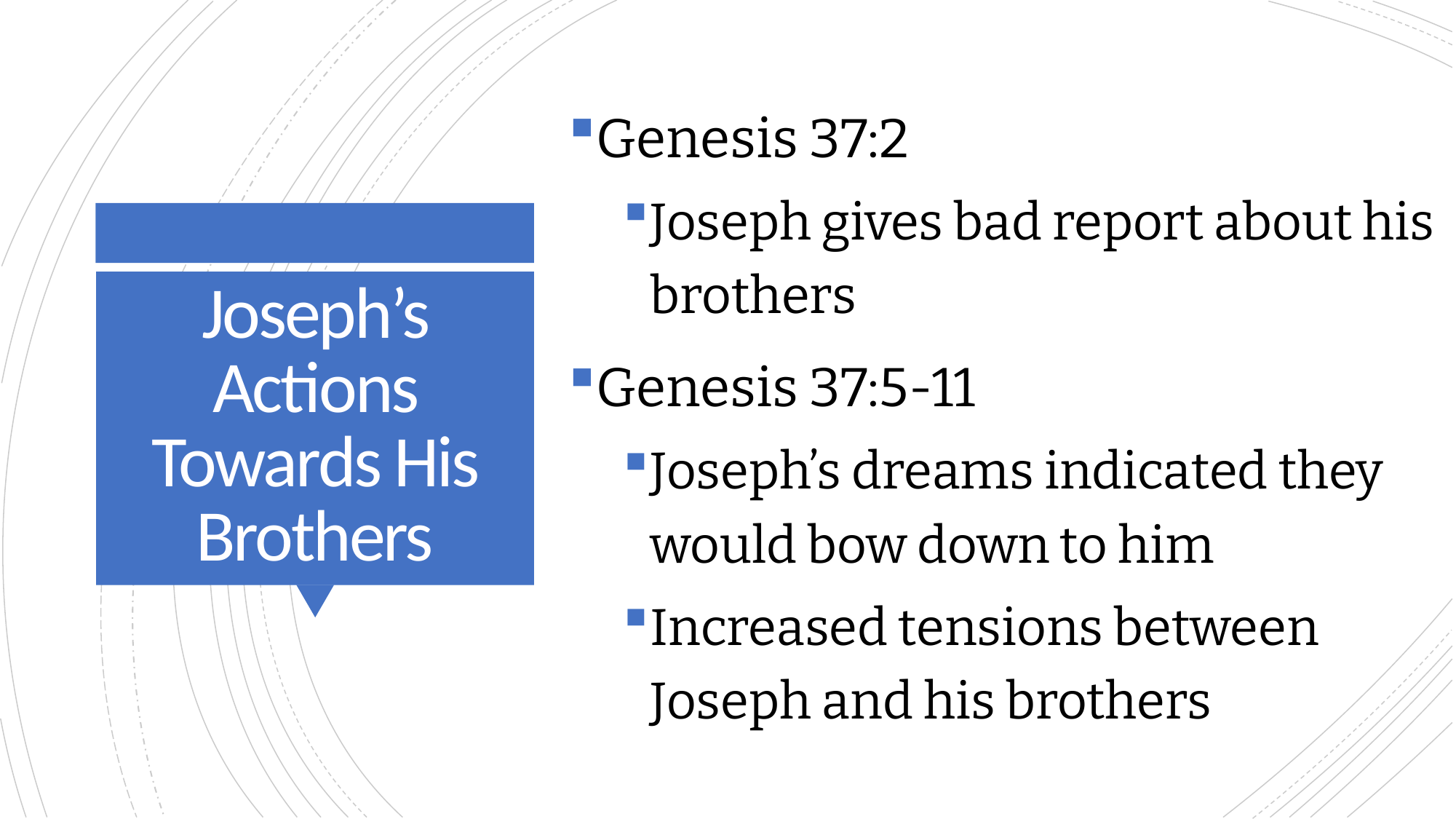

Genesis 37:2
Joseph gives bad report about his brothers
Genesis 37:5-11
Joseph’s dreams indicated they would bow down to him
Increased tensions between Joseph and his brothers
# Joseph’s Actions Towards His Brothers